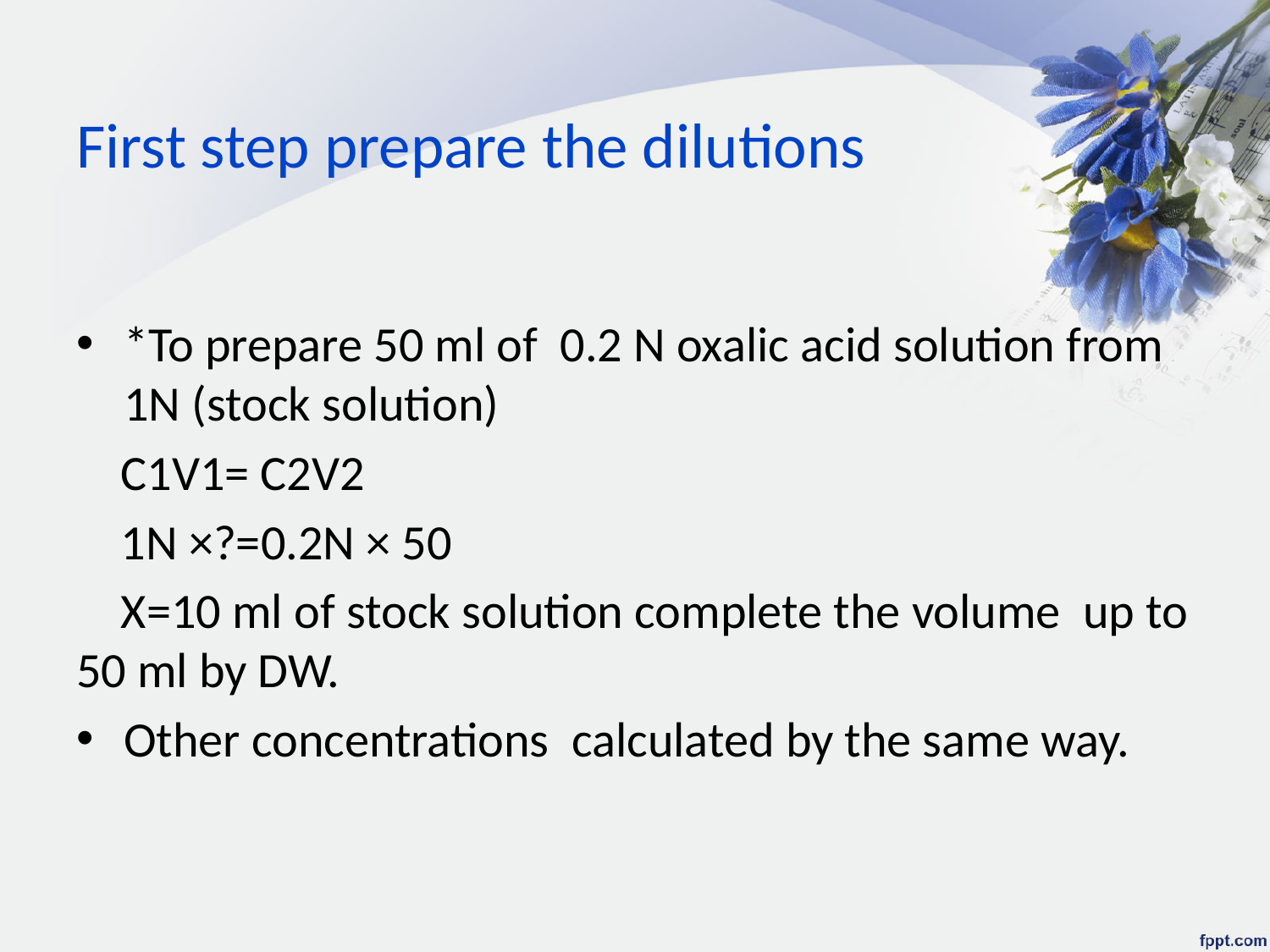

# First step prepare the dilutions
*To prepare 50 ml of  0.2 N oxalic acid solution from 1N (stock solution)
    C1V1= C2V2
    1N ×?=0.2N × 50
    X=10 ml of stock solution complete the volume  up to 50 ml by DW.
Other concentrations  calculated by the same way.